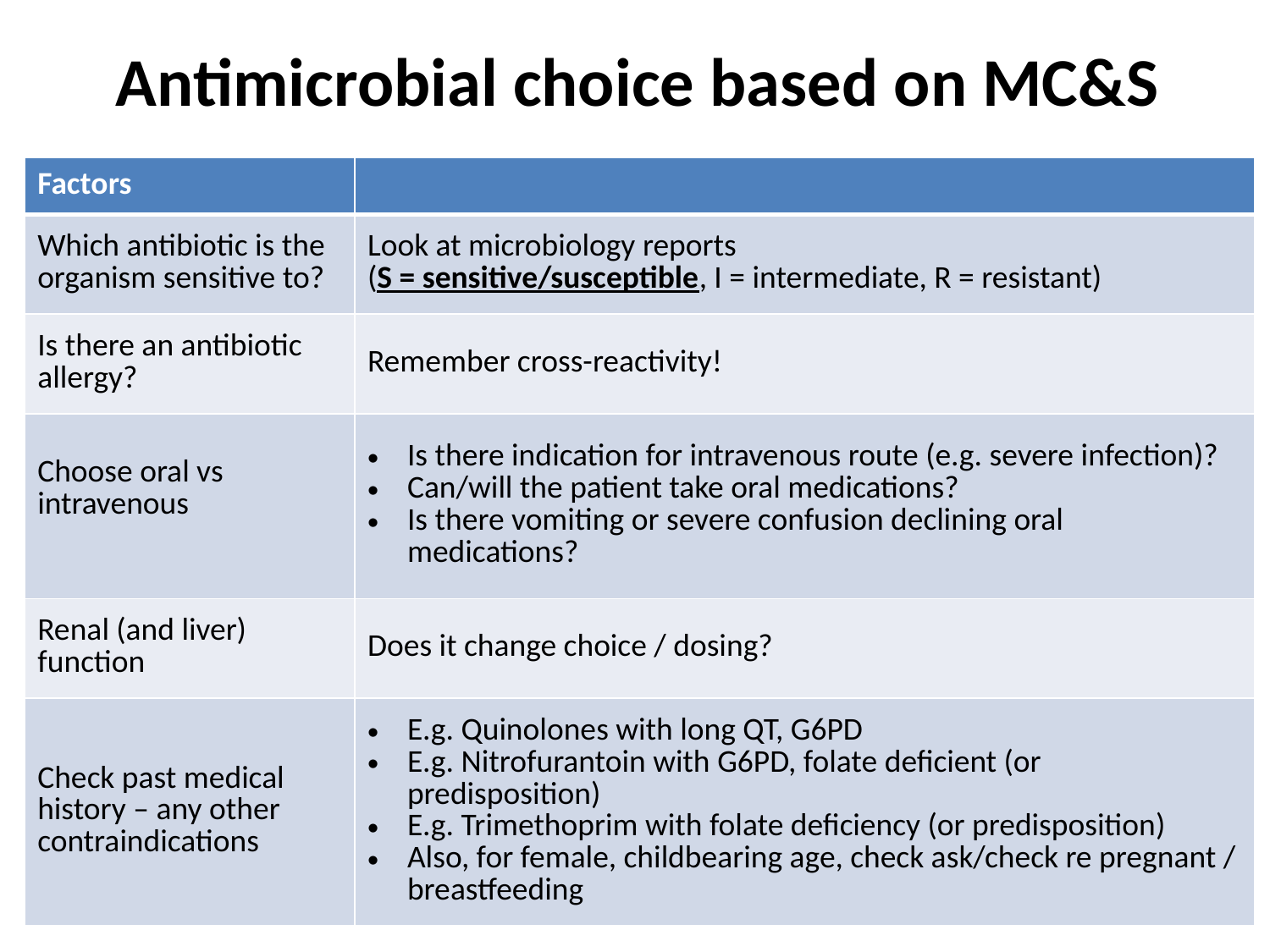

# Antimicrobial choice based on MC&S
| Factors |  |
| --- | --- |
| Which antibiotic is the organism sensitive to? | Look at microbiology reports (S = sensitive/susceptible, I = intermediate, R = resistant) |
| Is there an antibiotic allergy? | Remember cross-reactivity! |
| Choose oral vs intravenous | Is there indication for intravenous route (e.g. severe infection)? Can/will the patient take oral medications? Is there vomiting or severe confusion declining oral medications? |
| Renal (and liver) function | Does it change choice / dosing? |
| Check past medical history – any other contraindications | E.g. Quinolones with long QT, G6PD E.g. Nitrofurantoin with G6PD, folate deficient (or predisposition) E.g. Trimethoprim with folate deficiency (or predisposition) Also, for female, childbearing age, check ask/check re pregnant / breastfeeding |